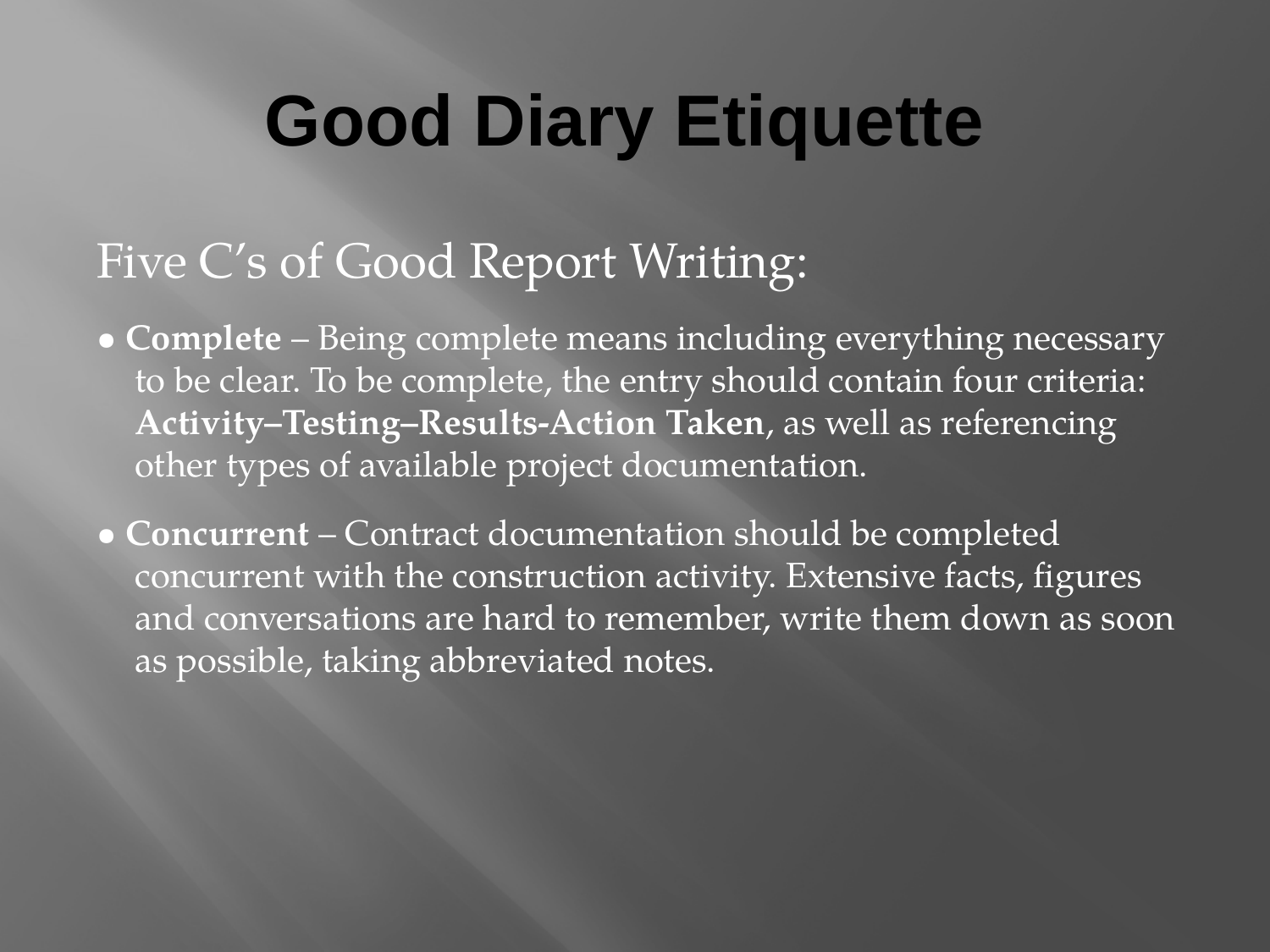

# Good Diary Etiquette
Five C’s of Good Report Writing:

• Complete – Being complete means including everything necessary to be clear. To be complete, the entry should contain four criteria: Activity–Testing–Results-Action Taken, as well as referencing other types of available project documentation.

• Concurrent – Contract documentation should be completed concurrent with the construction activity. Extensive facts, figures and conversations are hard to remember, write them down as soon as possible, taking abbreviated notes.